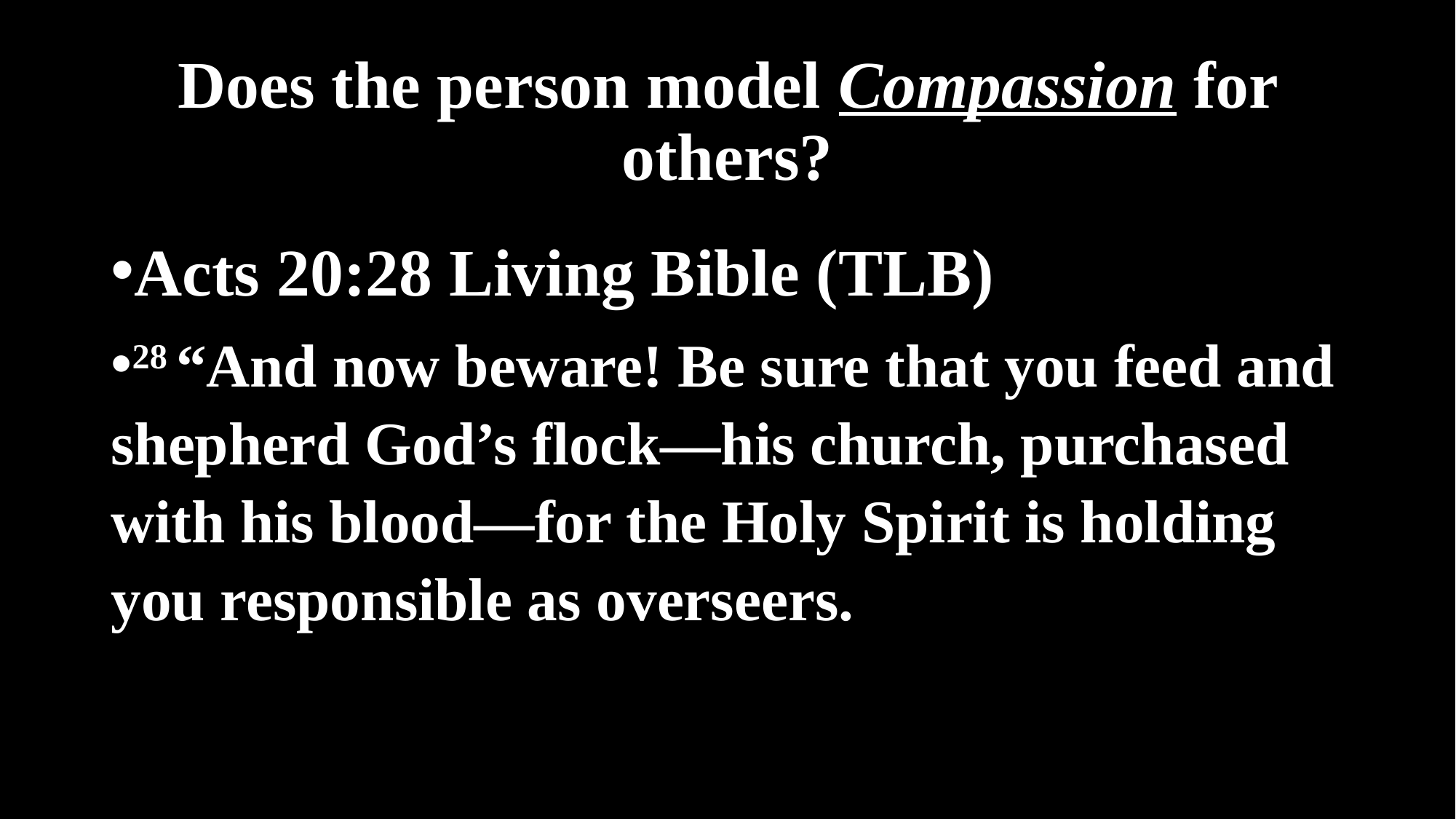

# Does the person model Compassion for others?
Acts 20:28 Living Bible (TLB)
28 “And now beware! Be sure that you feed and shepherd God’s flock—his church, purchased with his blood—for the Holy Spirit is holding you responsible as overseers.